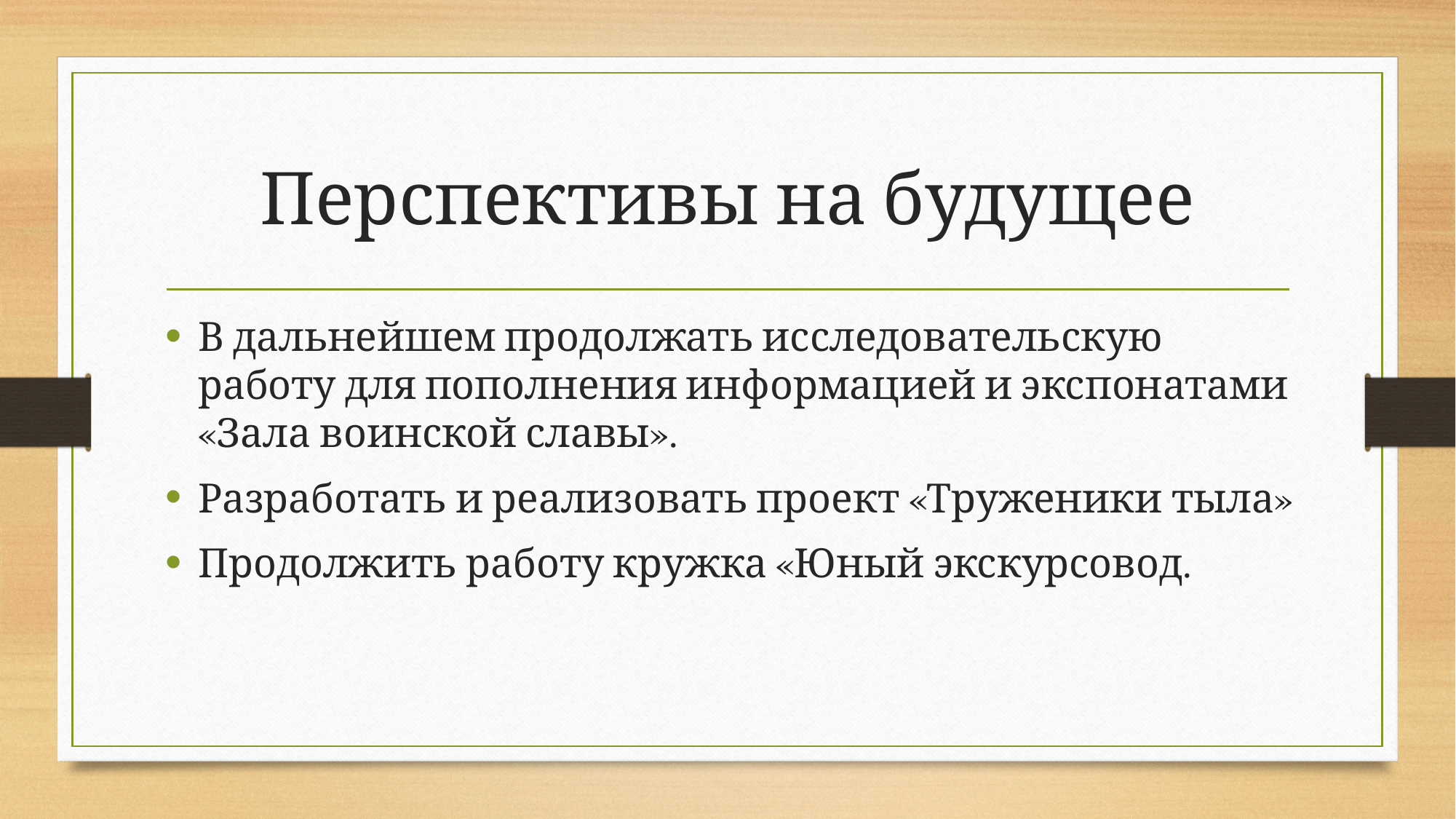

# Перспективы на будущее

В дальнейшем продолжать исследовательскую работу для пополнения информацией и экспонатами «Зала воинской славы».
Разработать и реализовать проект «Труженики тыла»
Продолжить работу кружка «Юный экскурсовод.